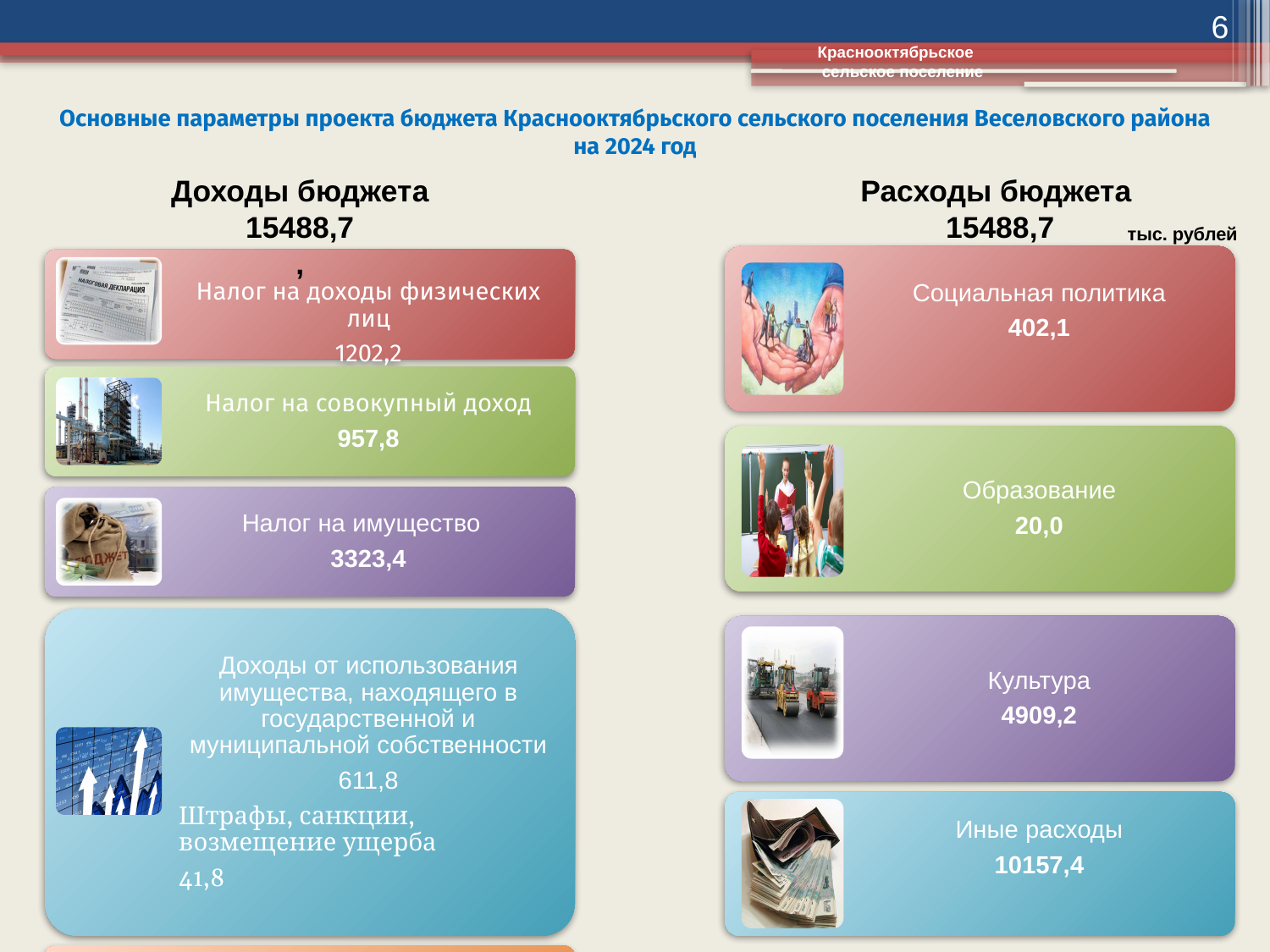

6
Краснооктябрьское
 сельское поселение
# Основные параметры проекта бюджета Краснооктябрьского сельского поселения Веселовского района на 2024 год
Доходы бюджета
15488,7
,
Расходы бюджета
15488,7
тыс. рублей

Налог на доходы физических лиц
1202,2
Налог на совокупный доход
957,8
Налог на имущество
3323,4
Доходы от использования имущества, находящего в государственной и муниципальной собственности
611,8
Штрафы, санкции, возмещение ущерба
41,8
Безвозмездные поступления 9320,6
Социальная политика
402,1

Образование
20,0
Культура
4909,2

Иные расходы
10157,4